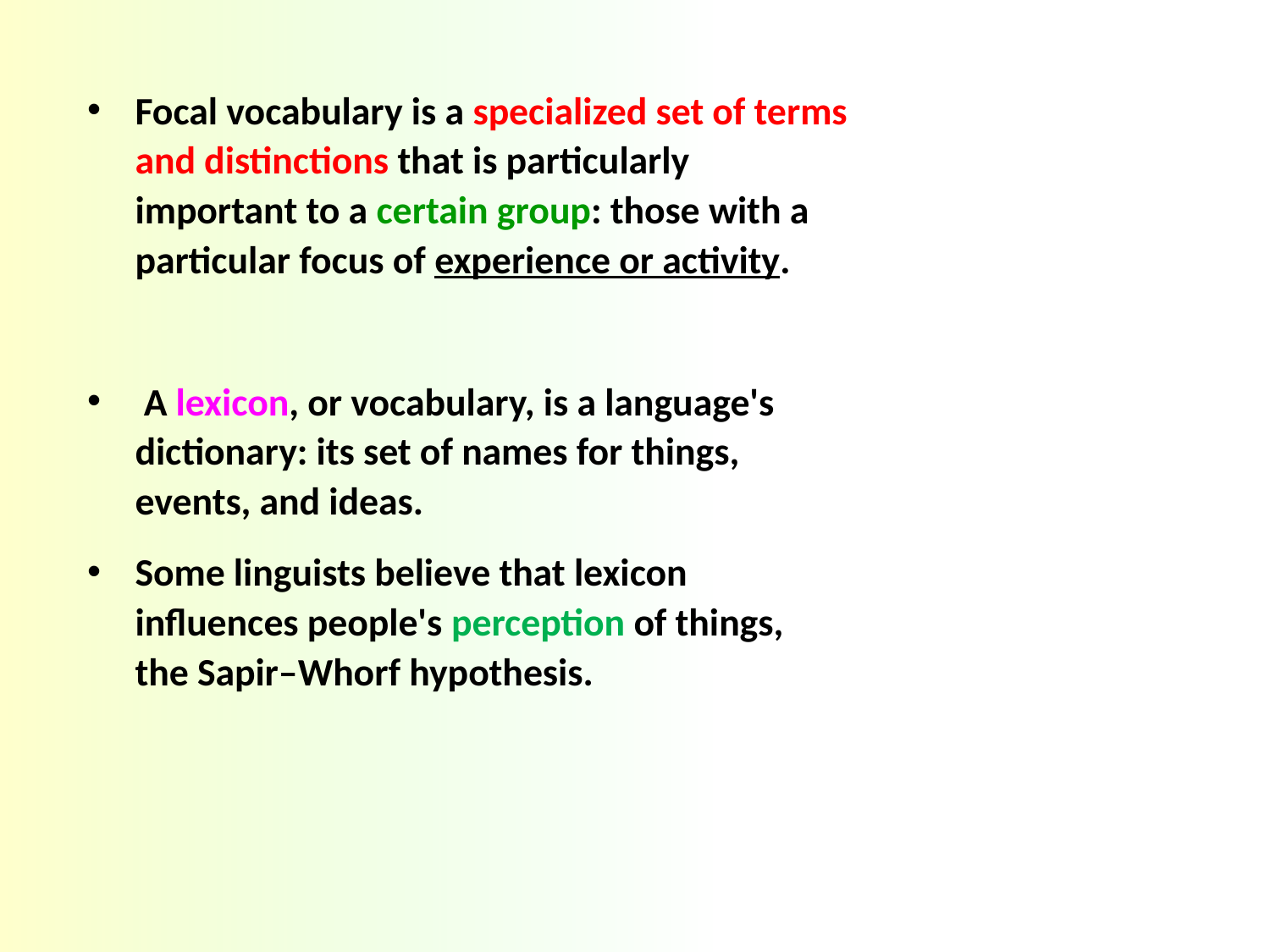

Focal vocabulary is a specialized set of terms and distinctions that is particularly important to a certain group: those with a particular focus of experience or activity.

 A lexicon, or vocabulary, is a language's dictionary: its set of names for things, events, and ideas.
Some linguists believe that lexicon influences people's perception of things, the Sapir–Whorf hypothesis.